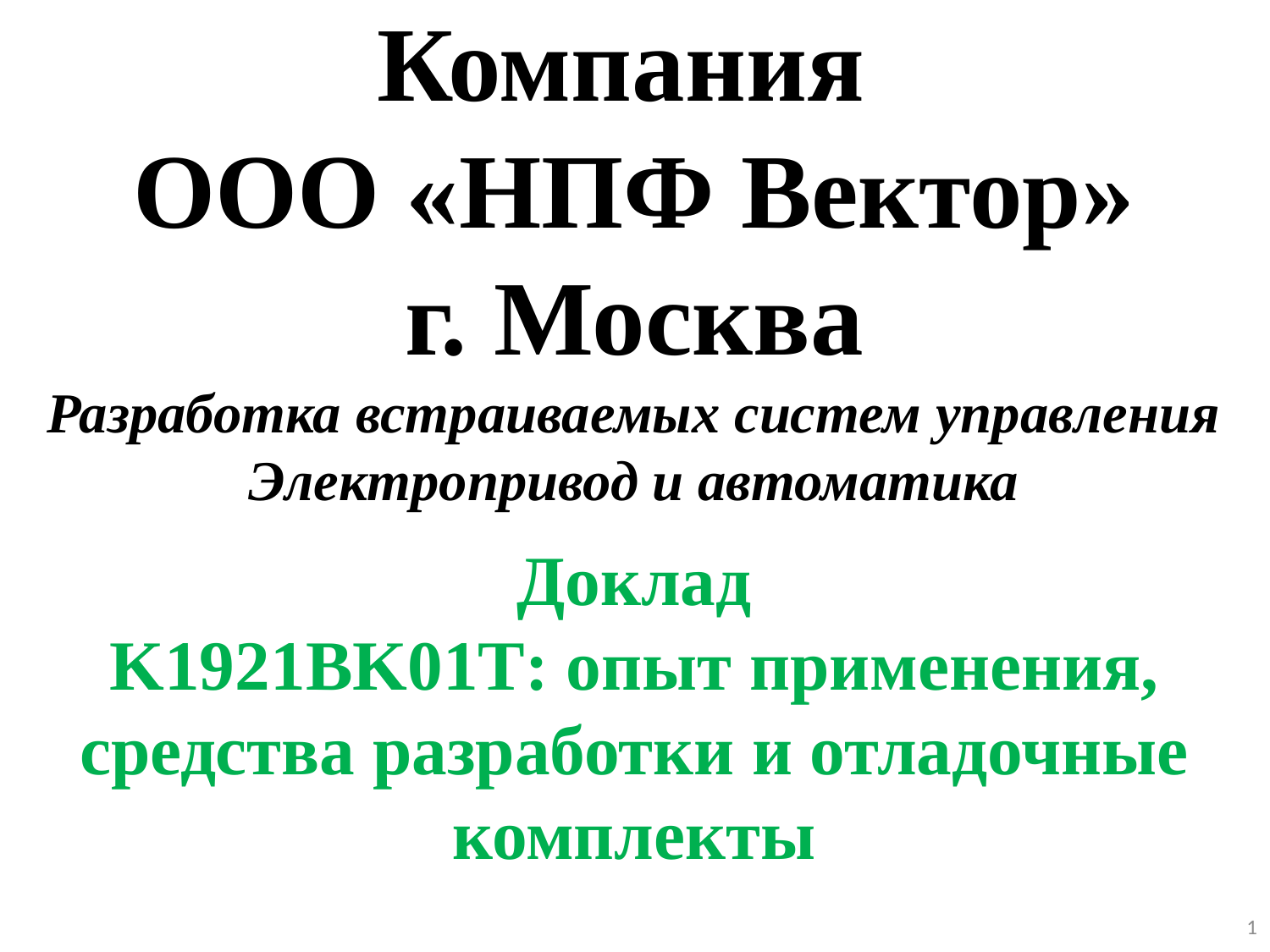

Компания
ООО «НПФ Вектор»
г. Москва
Разработка встраиваемых систем управления
Электропривод и автоматика
Доклад
K1921BK01T: опыт применения, средства разработки и отладочные комплекты
1